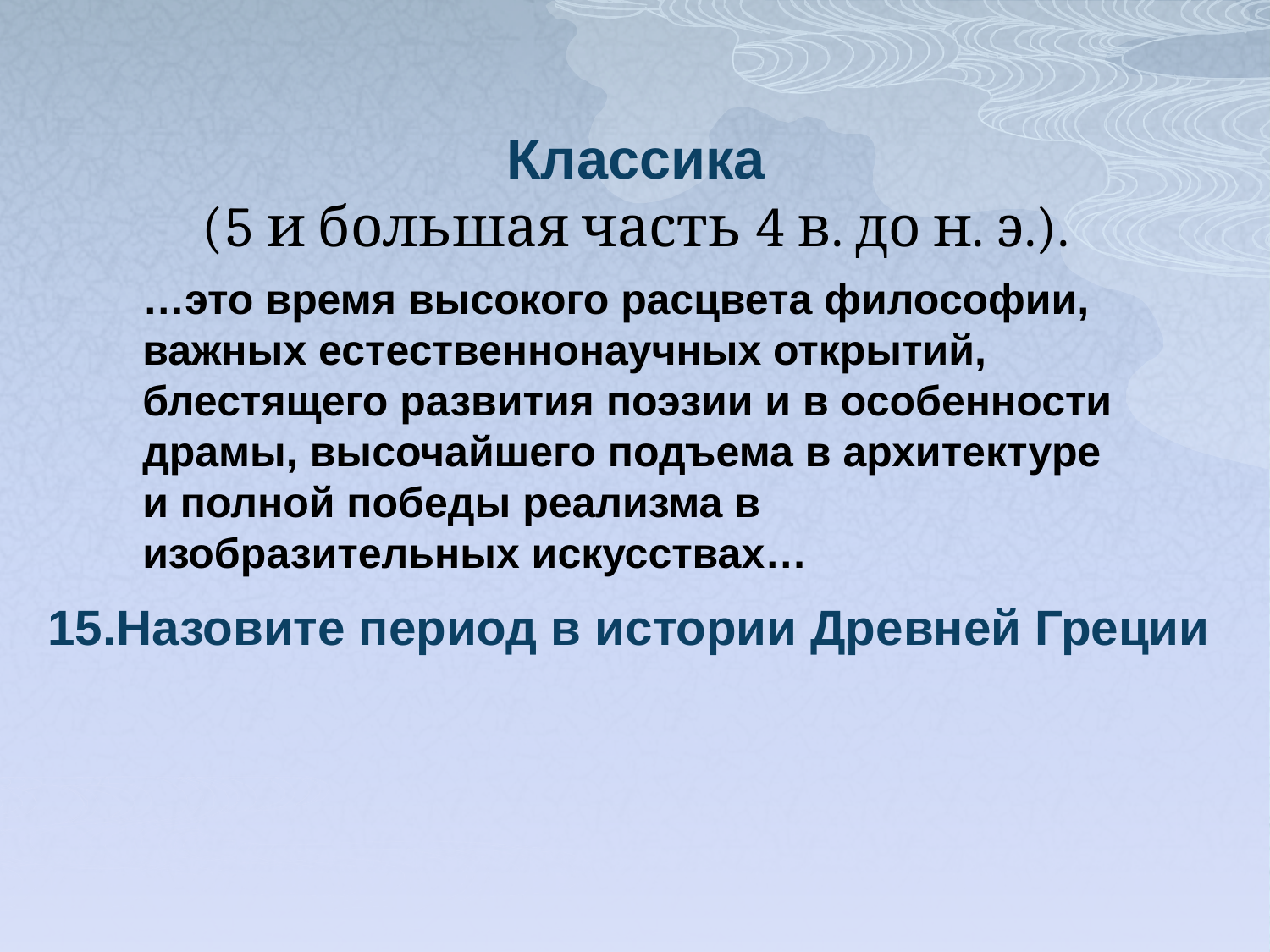

Классика
 (5 и большая часть 4 в. до н. э.).
…это время высокого расцвета философии, важных естественнонаучных открытий, блестящего развития поэзии и в особенности драмы, высочайшего подъема в архитектуре и полной победы реализма в изобразительных искусствах…
15.Назовите период в истории Древней Греции